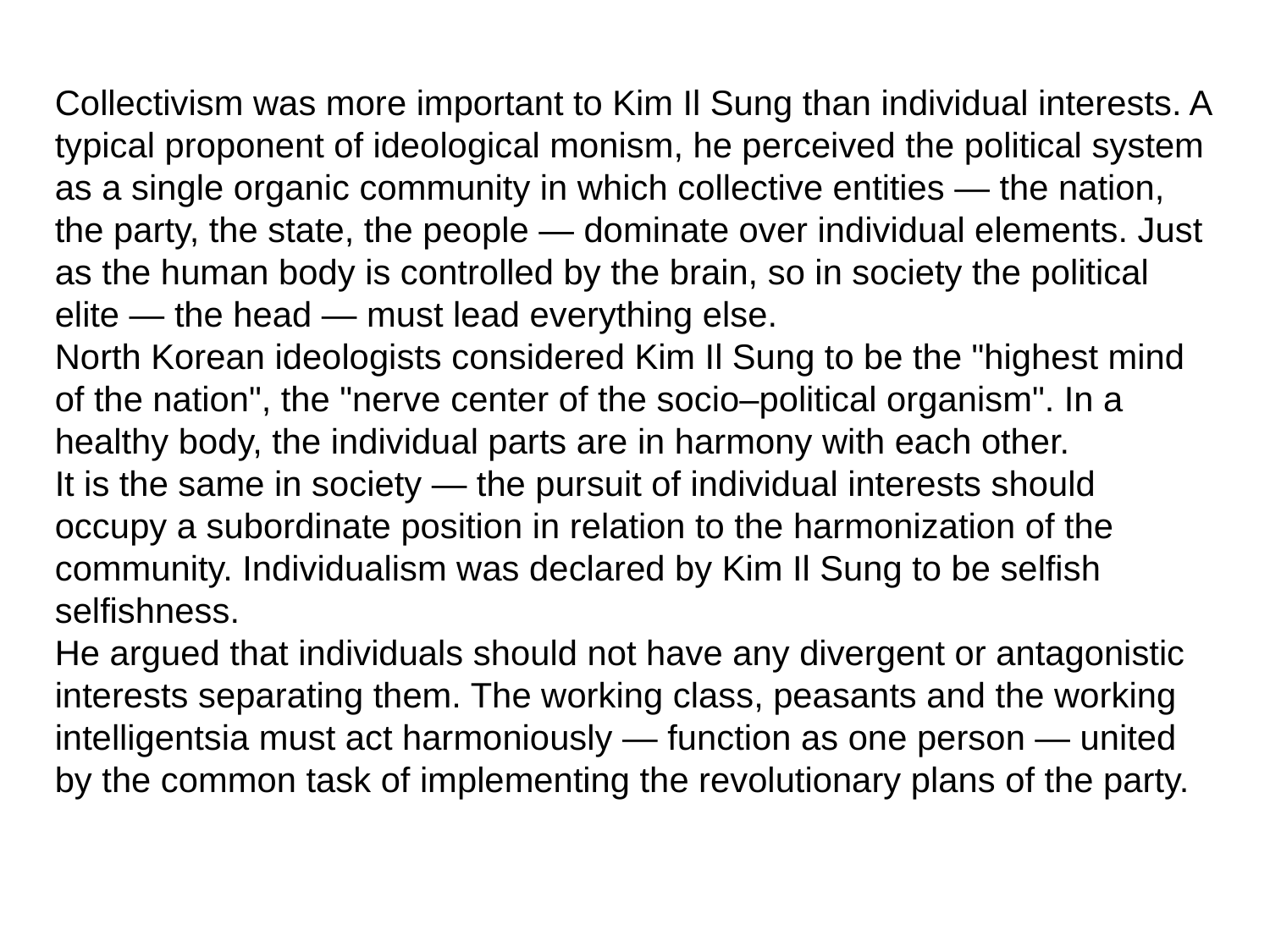

Collectivism was more important to Kim Il Sung than individual interests. A typical proponent of ideological monism, he perceived the political system as a single organic community in which collective entities — the nation, the party, the state, the people — dominate over individual elements. Just as the human body is controlled by the brain, so in society the political elite — the head — must lead everything else.
North Korean ideologists considered Kim Il Sung to be the "highest mind of the nation", the "nerve center of the socio–political organism". In a healthy body, the individual parts are in harmony with each other.
It is the same in society — the pursuit of individual interests should occupy a subordinate position in relation to the harmonization of the community. Individualism was declared by Kim Il Sung to be selfish selfishness.
He argued that individuals should not have any divergent or antagonistic interests separating them. The working class, peasants and the working intelligentsia must act harmoniously — function as one person — united by the common task of implementing the revolutionary plans of the party.